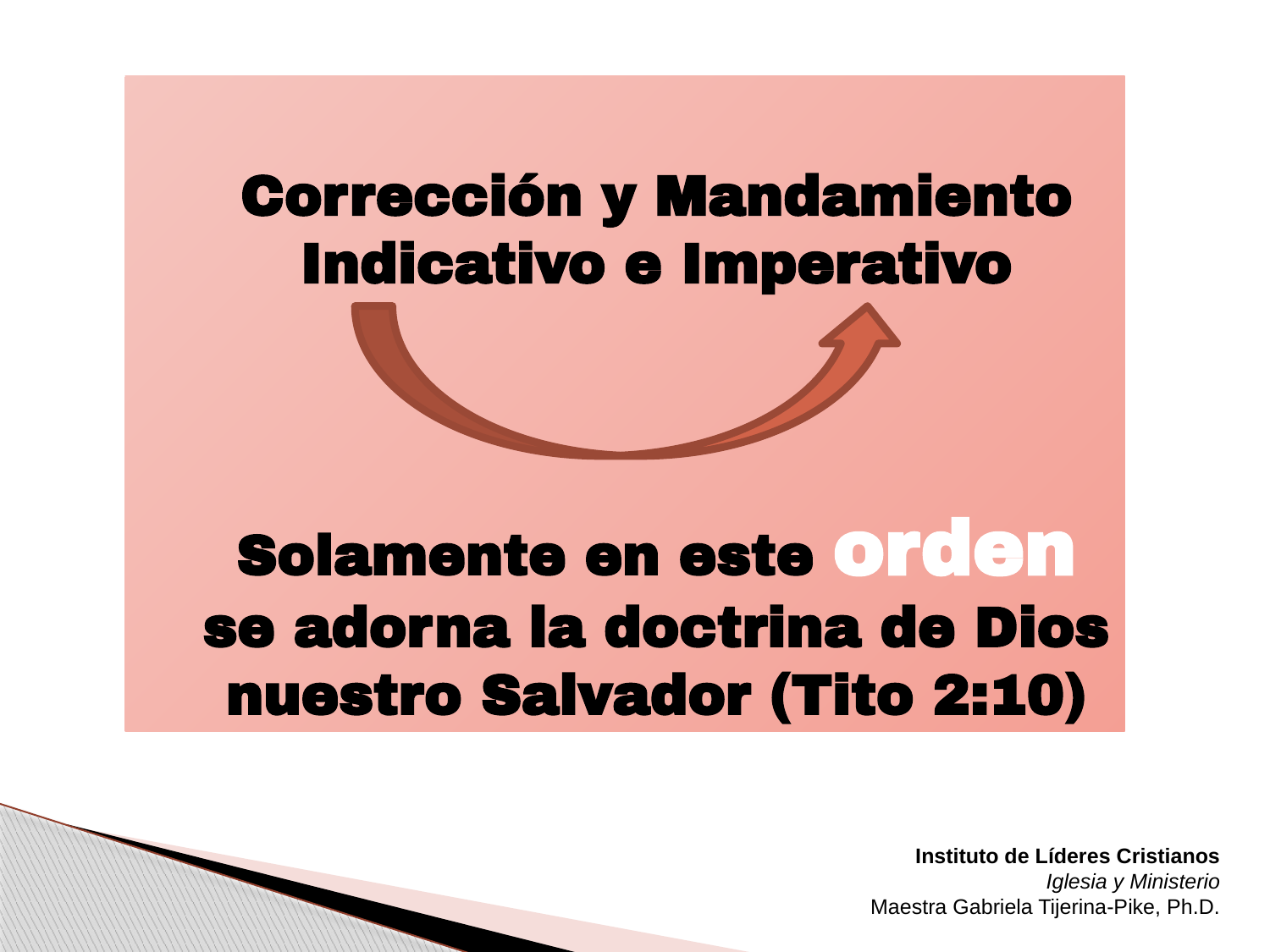

Corrección y Mandamiento
Indicativo e Imperativo

Solamente en este orden se adorna la doctrina de Dios nuestro Salvador (Tito 2:10)

Instituto de Líderes Cristianos
Iglesia y Ministerio
Maestra Gabriela Tijerina-Pike, Ph.D.